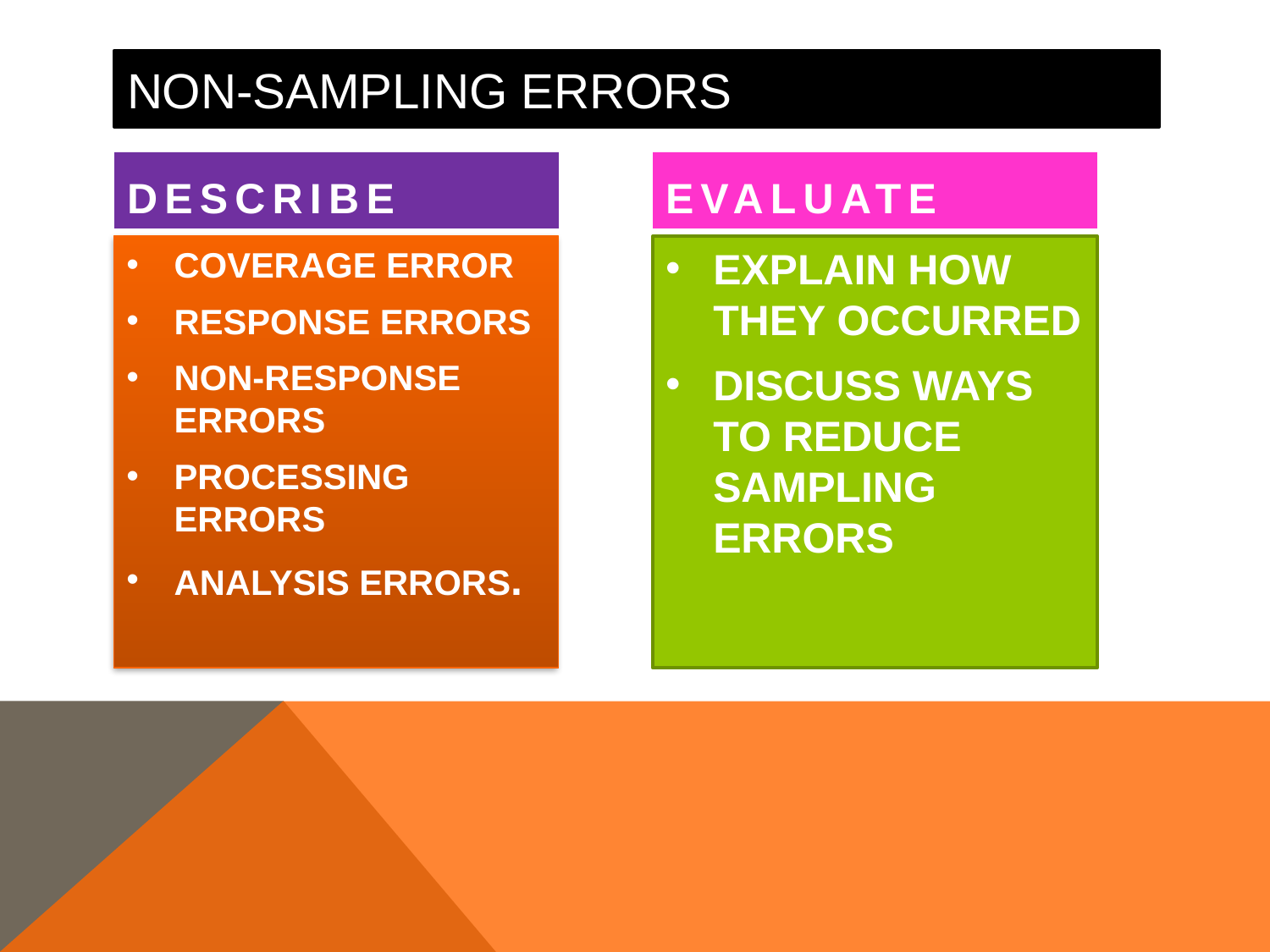

# NON-SAMPLING ERRORS
DESCRIBE
EVALUATE
COVERAGE ERROR
RESPONSE ERRORS
NON-RESPONSE ERRORS
PROCESSING ERRORS
ANALYSIS ERRORS.

EXPLAIN HOW THEY OCCURRED
DISCUSS WAYS TO REDUCE SAMPLING ERRORS